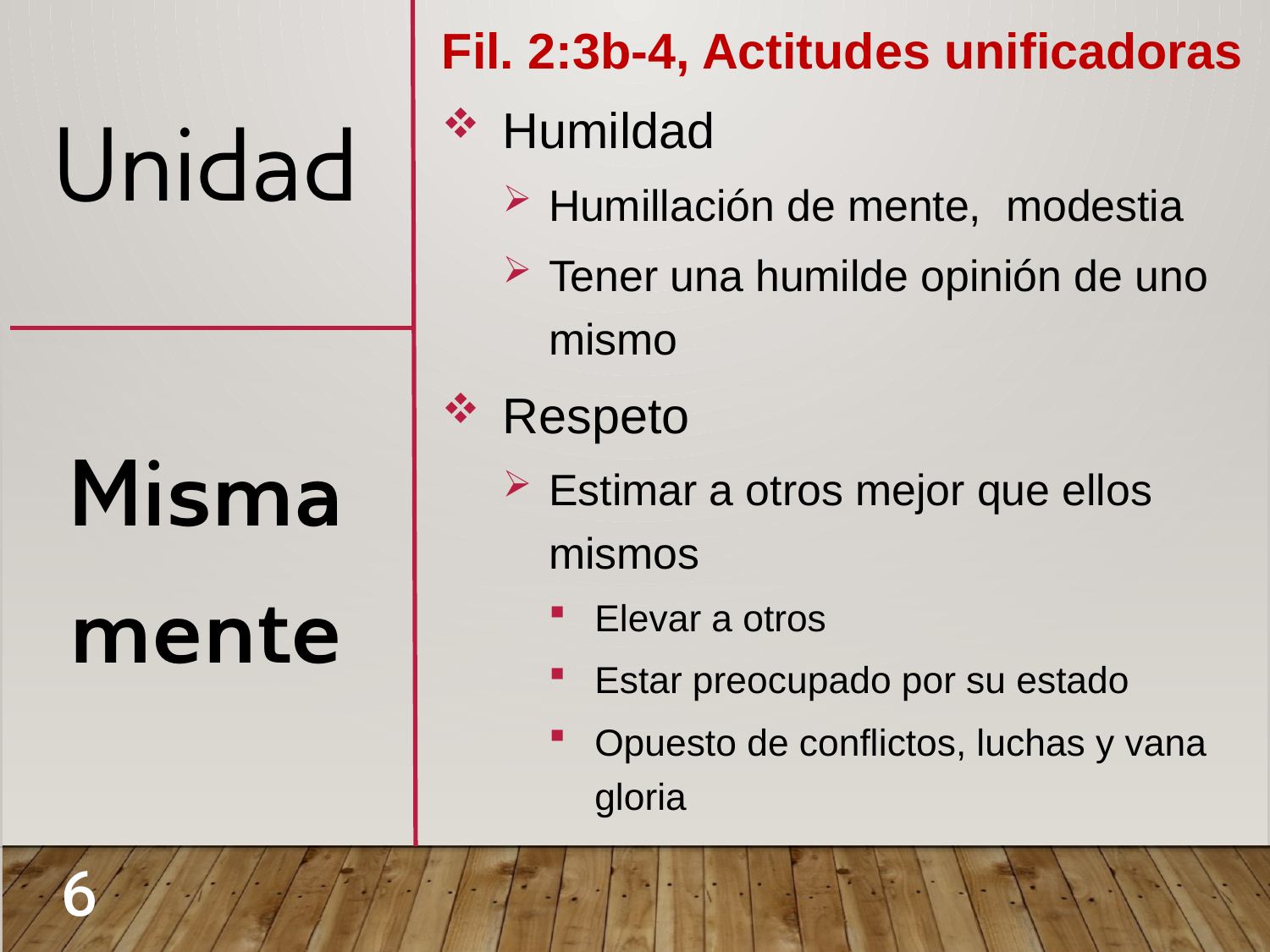

Fil. 2:3b-4, Actitudes unificadoras
Humildad
Humillación de mente,  modestia
Tener una humilde opinión de uno mismo
Respeto
Estimar a otros mejor que ellos mismos
Elevar a otros
Estar preocupado por su estado
Opuesto de conflictos, luchas y vana gloria
# Unidad
Misma mente